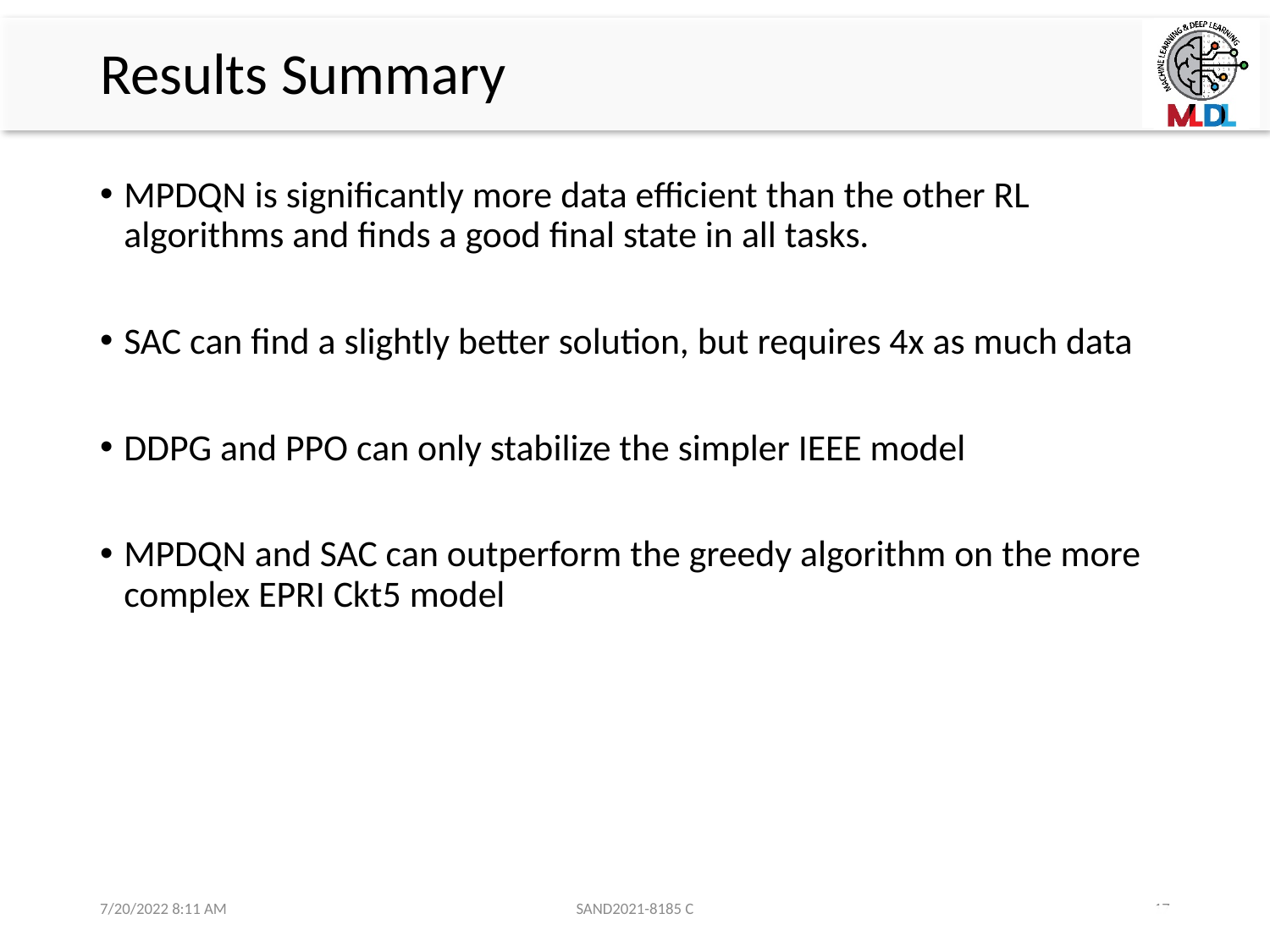

# Results Summary
MPDQN is significantly more data efficient than the other RL algorithms and finds a good final state in all tasks.

SAC can find a slightly better solution, but requires 4x as much data

DDPG and PPO can only stabilize the simpler IEEE model

MPDQN and SAC can outperform the greedy algorithm on the more complex EPRI Ckt5 model

7/20/2022 8:11 AM
SAND2021-8185 C
17